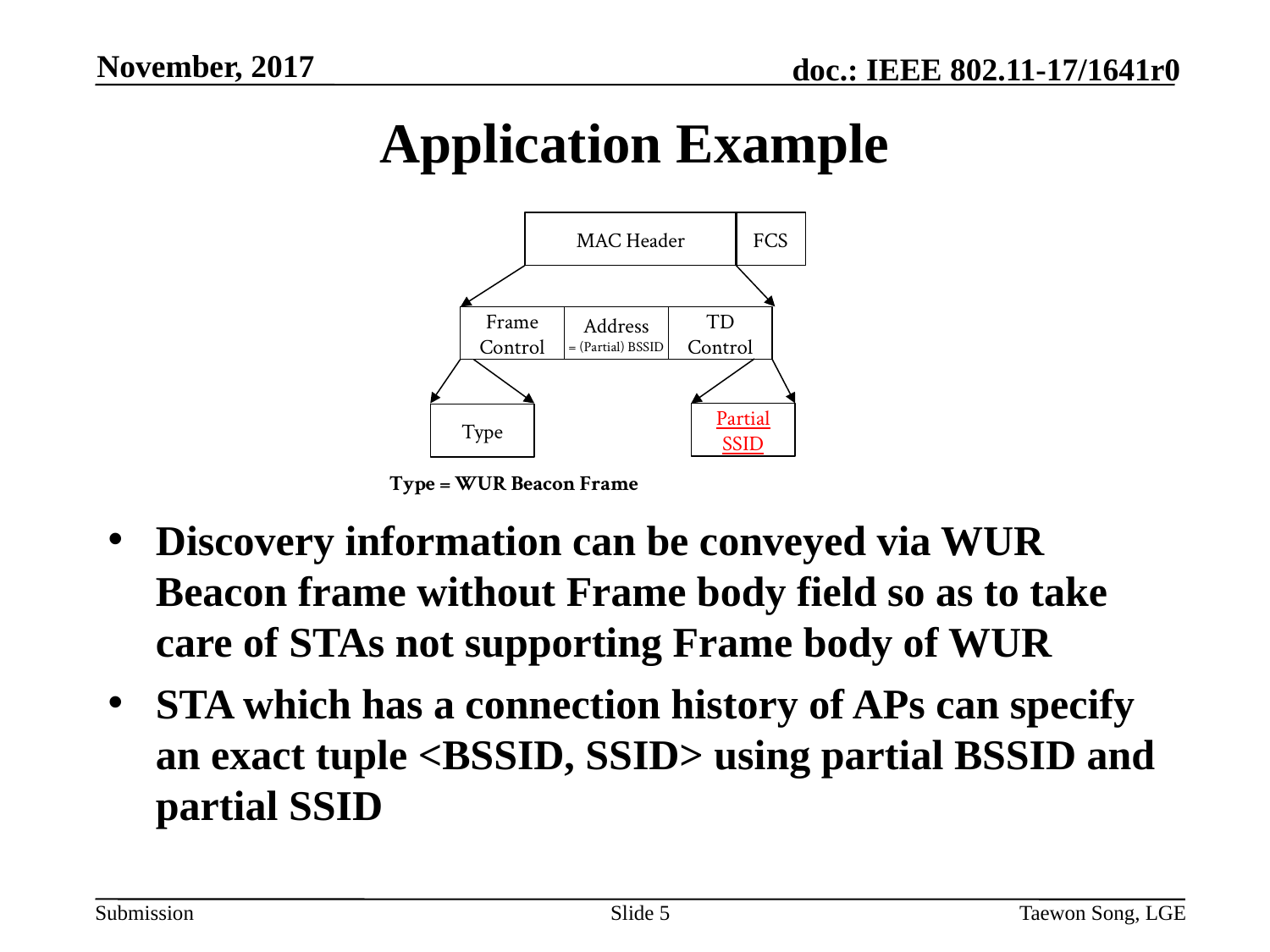

November, 2017
# Application Example
MAC Header
FCS
Frame Control
Address
= (Partial) BSSID
TD Control
Partial SSID
Type
Type = WUR Beacon Frame
Discovery information can be conveyed via WUR Beacon frame without Frame body field so as to take care of STAs not supporting Frame body of WUR
STA which has a connection history of APs can specify an exact tuple <BSSID, SSID> using partial BSSID and partial SSID
Slide 5
Taewon Song, LGE